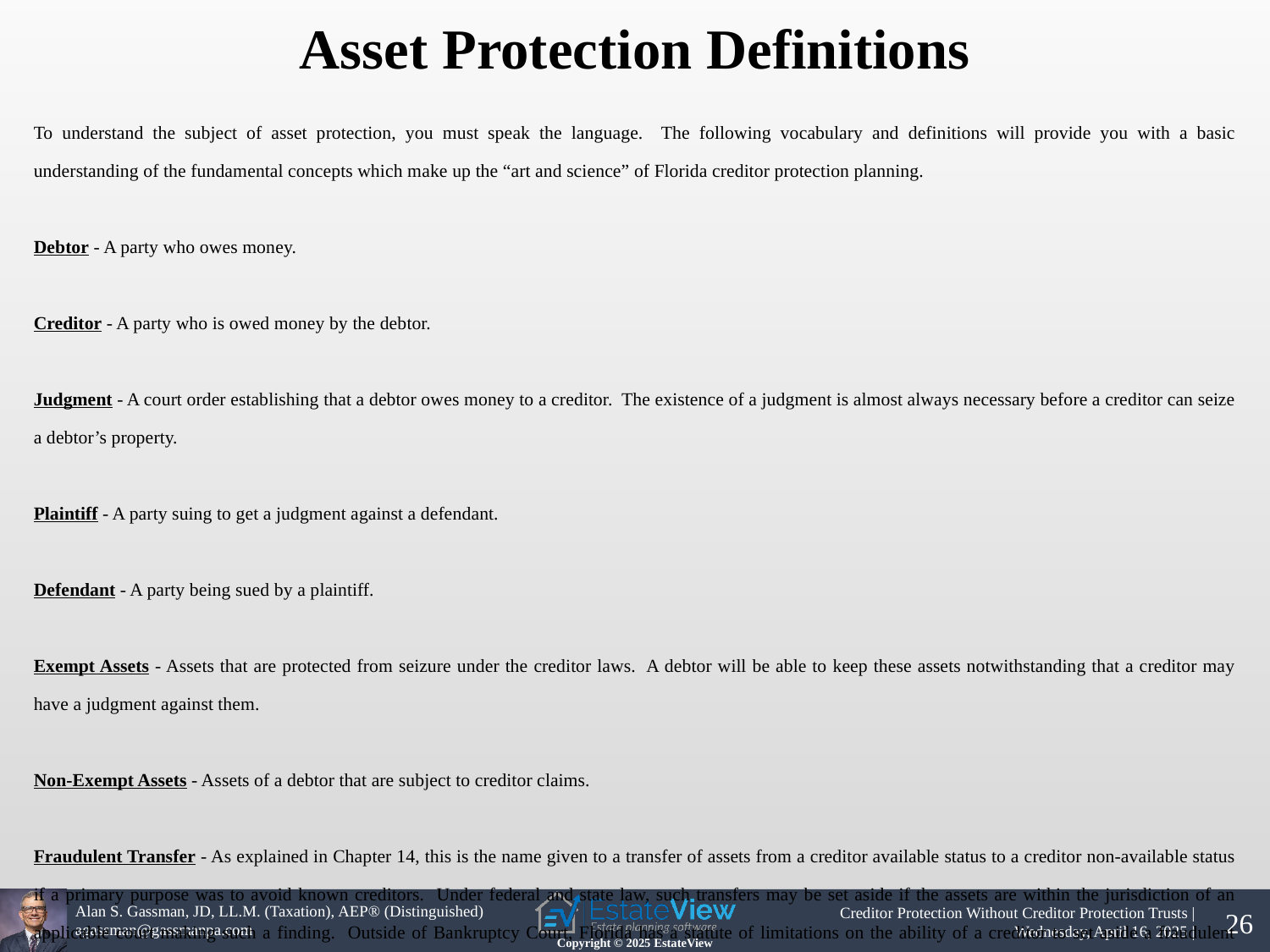

Asset Protection Definitions
To understand the subject of asset protection, you must speak the language.  The following vocabulary and definitions will provide you with a basic understanding of the fundamental concepts which make up the “art and science” of Florida creditor protection planning.

Debtor - A party who owes money.

Creditor - A party who is owed money by the debtor.

Judgment - A court order establishing that a debtor owes money to a creditor.  The existence of a judgment is almost always necessary before a creditor can seize a debtor’s property.

Plaintiff - A party suing to get a judgment against a defendant.

Defendant - A party being sued by a plaintiff.

Exempt Assets - Assets that are protected from seizure under the creditor laws.  A debtor will be able to keep these assets notwithstanding that a creditor may have a judgment against them.

Non-Exempt Assets - Assets of a debtor that are subject to creditor claims.

Fraudulent Transfer - As explained in Chapter 14, this is the name given to a transfer of assets from a creditor available status to a creditor non-available status if a primary purpose was to avoid known creditors.  Under federal and state law, such transfers may be set aside if the assets are within the jurisdiction of an applicable court making such a finding.  Outside of Bankruptcy Court, Florida has a statute of limitations on the ability of a creditor to set aside a fraudulent transfer, which in many cases runs 4 years after the applicable transfer.  This does not apply under Florida law to a transfer of assets to homestead. Under bankruptcy law, however, a discharge of debt can be denied if there has been a fraudulent transfer made within one year of the bankruptcy filing.  Also, the homestead exemption may be limited to $136,875, if there has been a “fraudulent transfer” to homestead within 10 years of filing bankruptcy.  There is also a 10 year set aside rule for “fraudulent transfers to asset protection trusts and similar arrangements” under the 2005 Bankruptcy Act.  Oftentimes, clients will be advised to make transfers in exchange for receiving full value to avoid the fraudulent transfer rules while still making the resulting arrangement more creditor protective than it would have been.